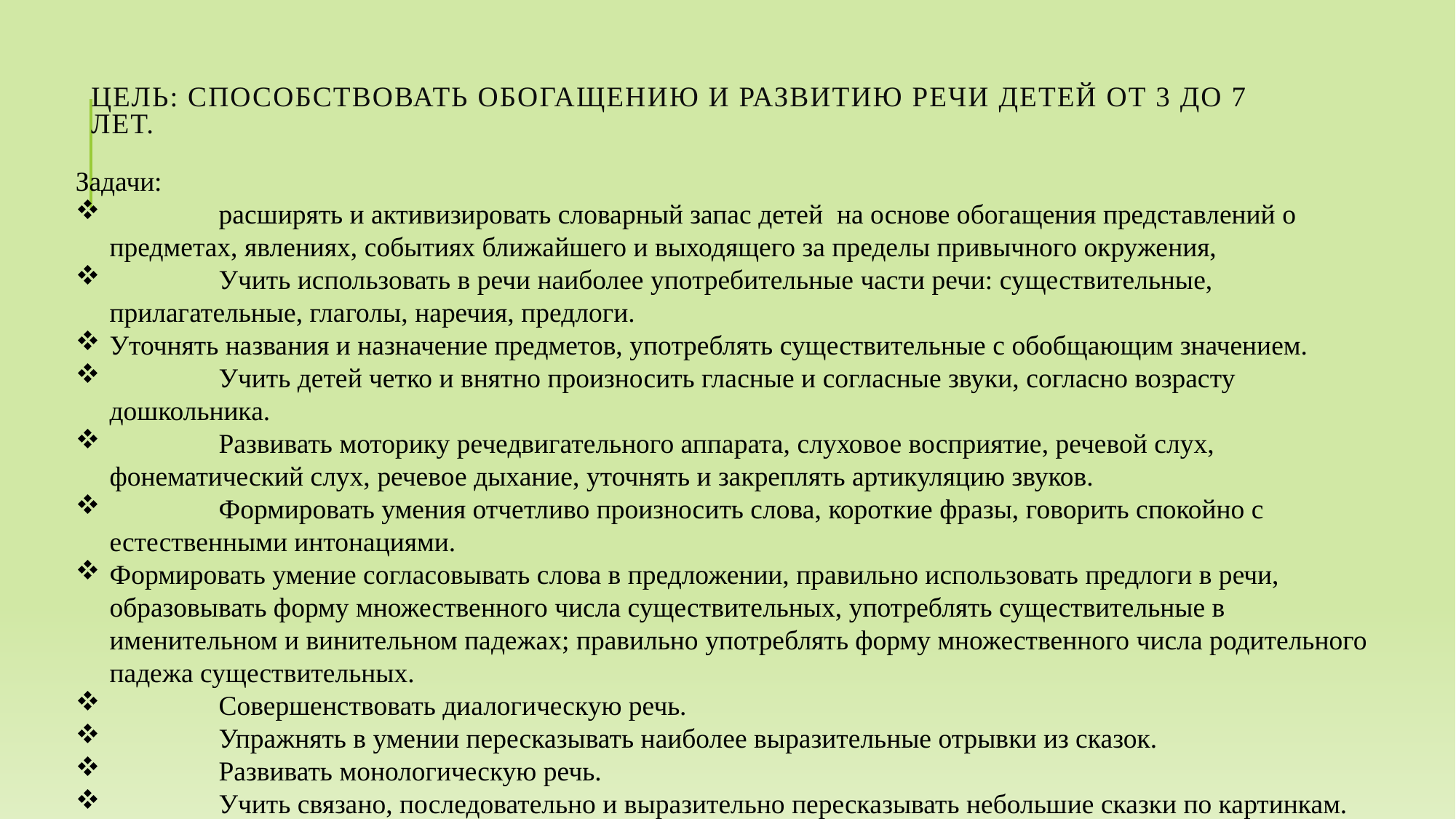

# Цель: Способствовать обогащению и развитию речи детей от 3 до 7 лет.

Задачи:
	расширять и активизировать словарный запас детей  на основе обогащения представлений о предметах, явлениях, событиях ближайшего и выходящего за пределы привычного окружения,
	Учить использовать в речи наиболее употребительные части речи: существительные, прилагательные, глаголы, наречия, предлоги.
Уточнять названия и назначение предметов, употреблять существительные с обобщающим значением.
	Учить детей четко и внятно произносить гласные и согласные звуки, согласно возрасту дошкольника.
	Развивать моторику речедвигательного аппарата, слуховое восприятие, речевой слух, фонематический слух, речевое дыхание, уточнять и закреплять артикуляцию звуков.
	Формировать умения отчетливо произносить слова, короткие фразы, говорить спокойно с естественными интонациями.
Формировать умение согласовывать слова в предложении, правильно использовать предлоги в речи, образовывать форму множественного числа существительных, употреблять существительные в именительном и винительном падежах; правильно употреблять форму множественного числа родительного падежа существительных.
	Совершенствовать диалогическую речь.
	Упражнять в умении пересказывать наиболее выразительные отрывки из сказок.
	Развивать монологическую речь.
	Учить связано, последовательно и выразительно пересказывать небольшие сказки по картинкам.